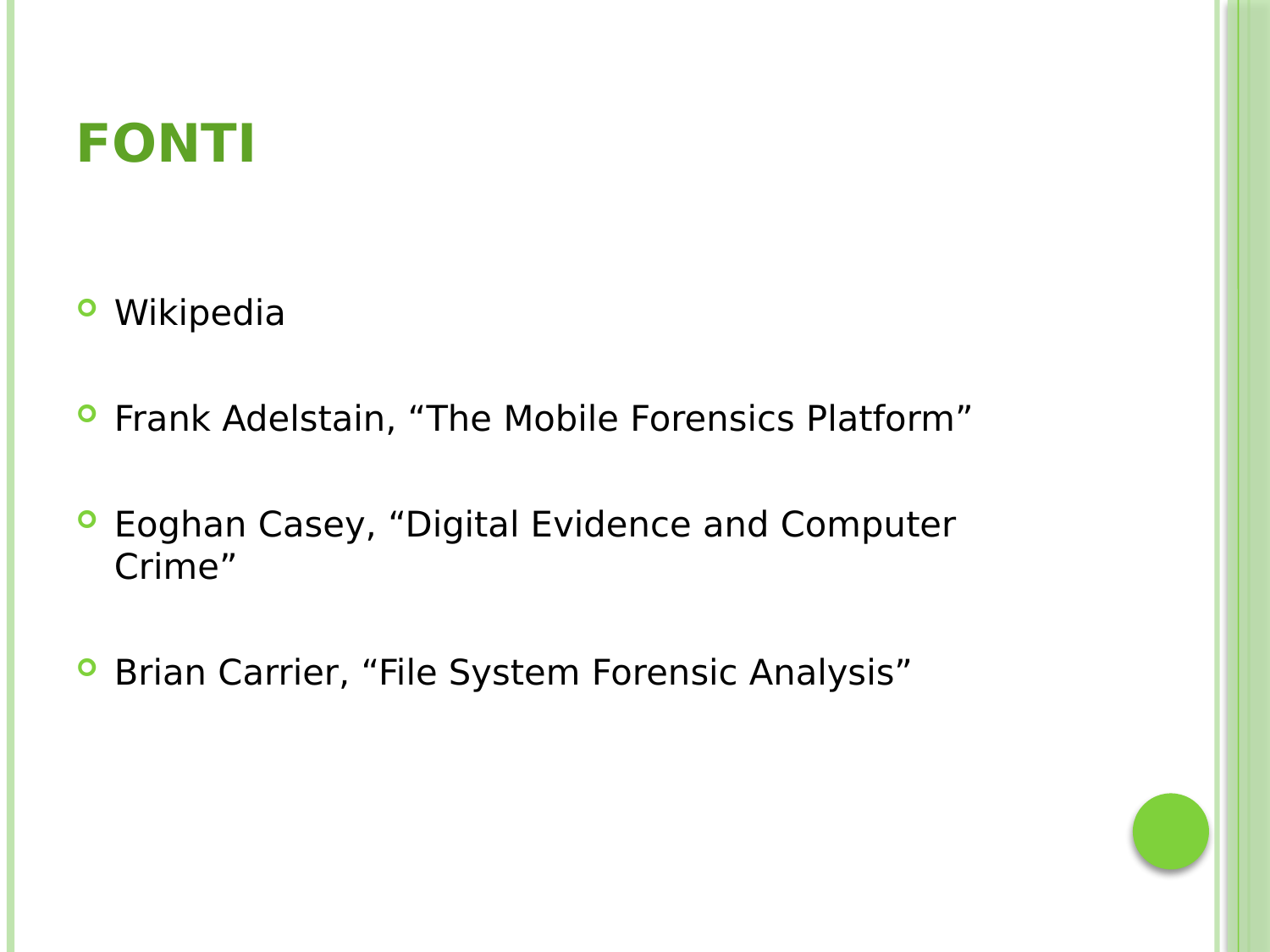

# Fonti

Wikipedia

Frank Adelstain, “The Mobile Forensics Platform”

Eoghan Casey, “Digital Evidence and Computer Crime”

Brian Carrier, “File System Forensic Analysis”